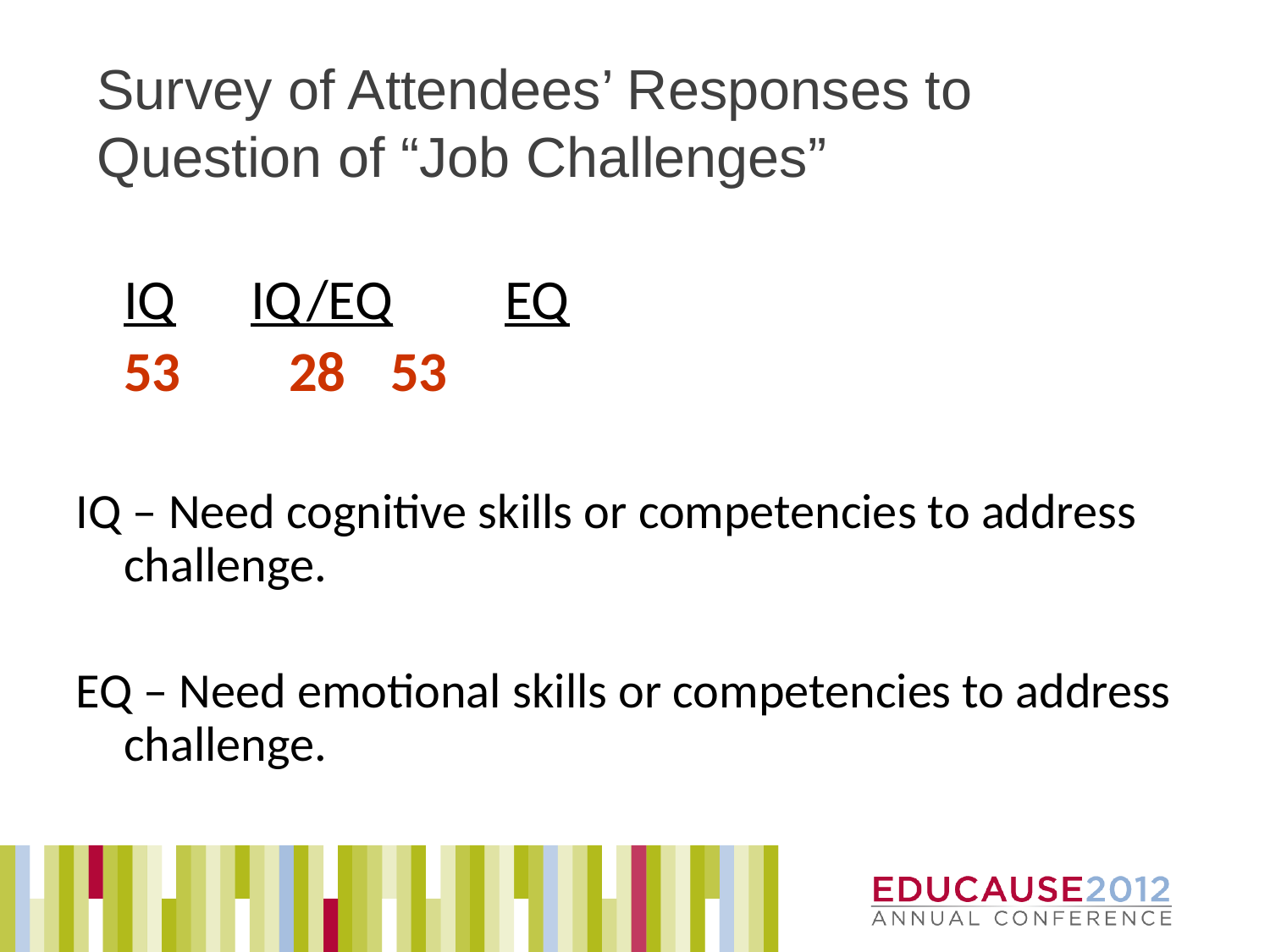

# Survey of Attendees’ Responses to Question of “Job Challenges”
	IQ	IQ/EQ	EQ
	53	   28	 53

IQ – Need cognitive skills or competencies to address challenge.

EQ – Need emotional skills or competencies to address challenge.